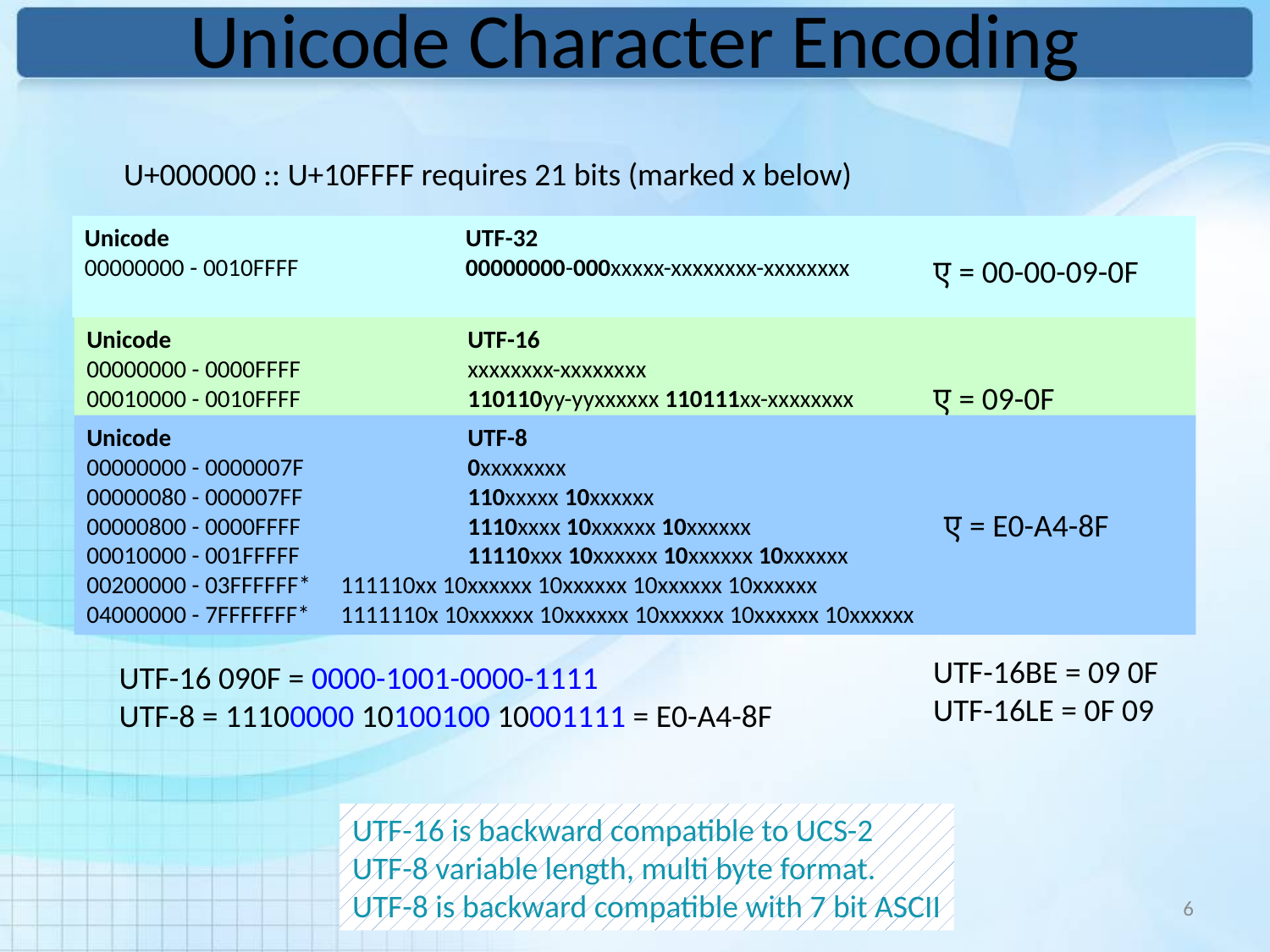

# Unicode Character Encoding
U+000000 :: U+10FFFF requires 21 bits (marked x below)
Unicode			UTF-32
00000000 - 0010FFFF		00000000-000xxxxx-xxxxxxxx-xxxxxxxx

ए = 00-00-09-0F

Unicode			UTF-16
00000000 - 0000FFFF		xxxxxxxx-xxxxxxxx
00010000 - 0010FFFF		110110yy-yyxxxxxx 110111xx-xxxxxxxx
ए = 09-0F
Unicode			UTF-8
00000000 - 0000007F		0xxxxxxxx
00000080 - 000007FF		110xxxxx 10xxxxxx
00000800 - 0000FFFF		1110xxxx 10xxxxxx 10xxxxxx
00010000 - 001FFFFF		11110xxx 10xxxxxx 10xxxxxx 10xxxxxx
00200000 - 03FFFFFF*	111110xx 10xxxxxx 10xxxxxx 10xxxxxx 10xxxxxx
04000000 - 7FFFFFFF*	1111110x 10xxxxxx 10xxxxxx 10xxxxxx 10xxxxxx 10xxxxxx
ए = E0-A4-8F
UTF-16BE = 09 0F
UTF-16LE = 0F 09
UTF-16 090F = 0000-1001-0000-1111
UTF-8 = 11100000 10100100 10001111 = E0-A4-8F
UTF-16 is backward compatible to UCS-2
UTF-8 variable length, multi byte format.
UTF-8 is backward compatible with 7 bit ASCII
6